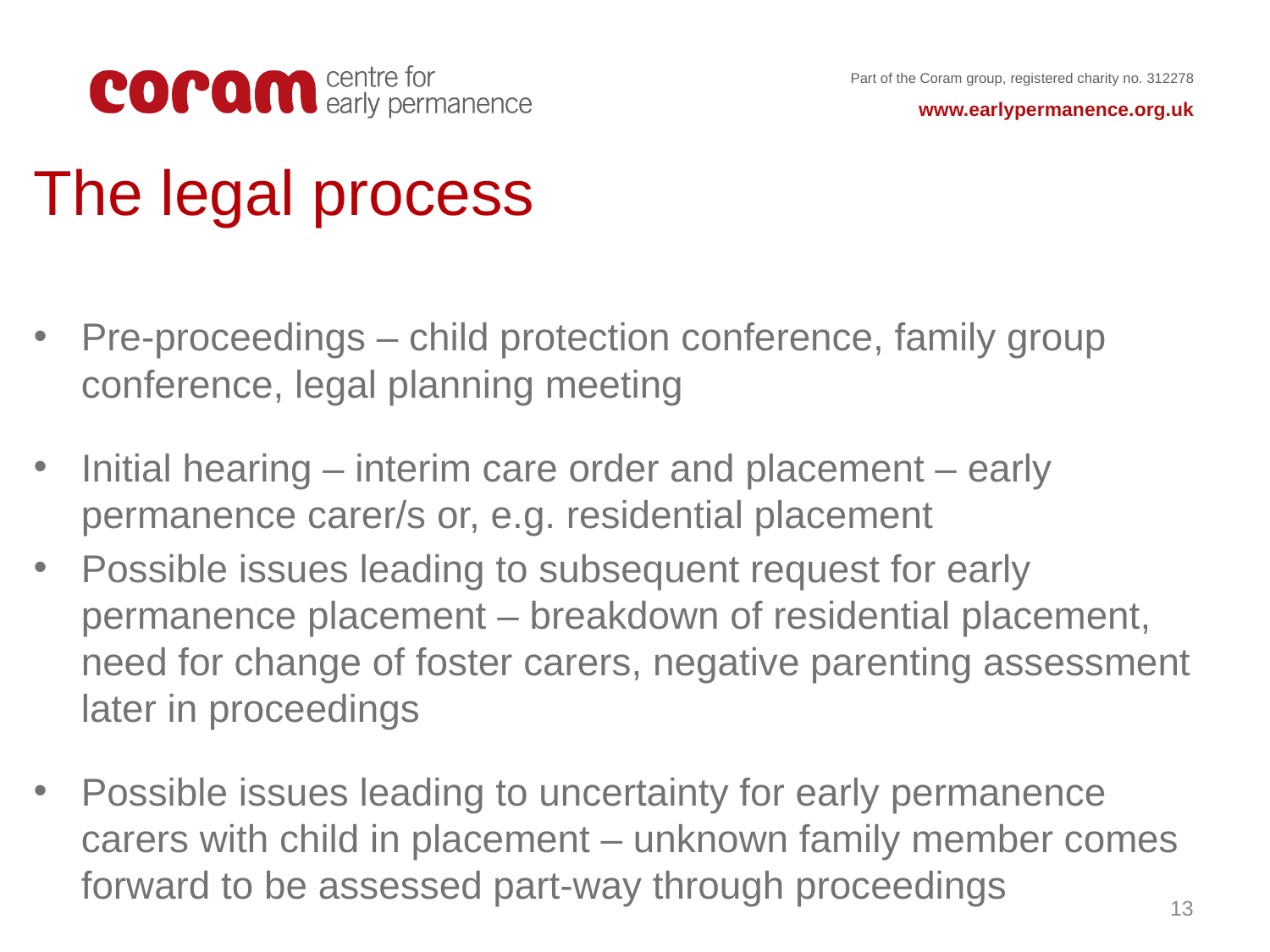

The legal process

Pre-proceedings – child protection conference, family group conference, legal planning meeting

Initial hearing – interim care order and placement – early permanence carer/s or, e.g. residential placement
Possible issues leading to subsequent request for early permanence placement – breakdown of residential placement, need for change of foster carers, negative parenting assessment later in proceedings

Possible issues leading to uncertainty for early permanence carers with child in placement – unknown family member comes forward to be assessed part-way through proceedings

13